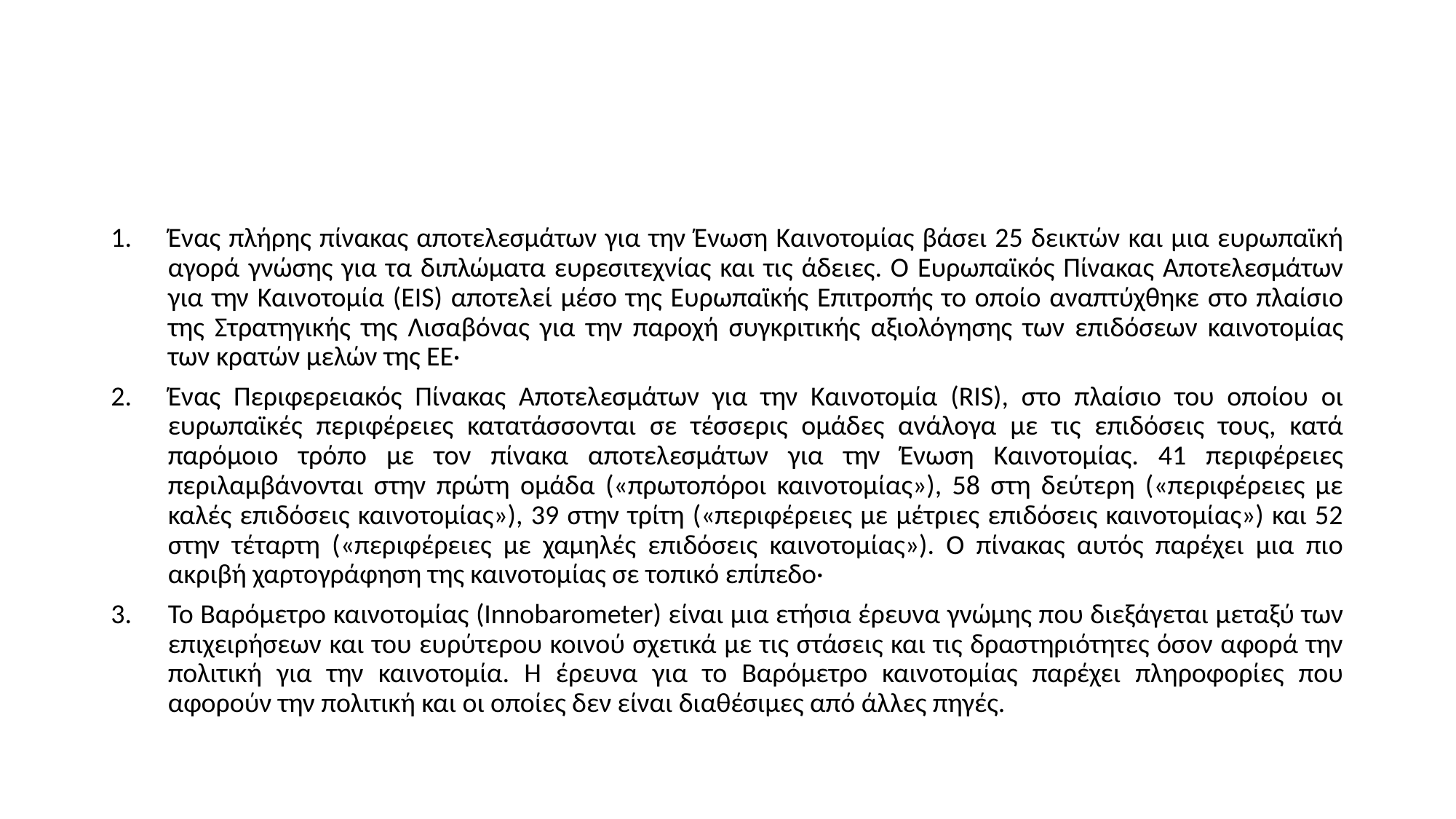

Ένας πλήρης πίνακας αποτελεσμάτων για την Ένωση Καινοτομίας βάσει 25 δεικτών και μια ευρωπαϊκή αγορά γνώσης για τα διπλώματα ευρεσιτεχνίας και τις άδειες. Ο Ευρωπαϊκός Πίνακας Αποτελεσμάτων για την Καινοτομία (EIS) αποτελεί μέσο της Ευρωπαϊκής Επιτροπής το οποίο αναπτύχθηκε στο πλαίσιο της Στρατηγικής της Λισαβόνας για την παροχή συγκριτικής αξιολόγησης των επιδόσεων καινοτομίας των κρατών μελών της ΕΕ·
Ένας Περιφερειακός Πίνακας Αποτελεσμάτων για την Καινοτομία (RIS), στο πλαίσιο του οποίου οι ευρωπαϊκές περιφέρειες κατατάσσονται σε τέσσερις ομάδες ανάλογα με τις επιδόσεις τους, κατά παρόμοιο τρόπο με τον πίνακα αποτελεσμάτων για την Ένωση Καινοτομίας. 41 περιφέρειες περιλαμβάνονται στην πρώτη ομάδα («πρωτοπόροι καινοτομίας»), 58 στη δεύτερη («περιφέρειες με καλές επιδόσεις καινοτομίας»), 39 στην τρίτη («περιφέρειες με μέτριες επιδόσεις καινοτομίας») και 52 στην τέταρτη («περιφέρειες με χαμηλές επιδόσεις καινοτομίας»). Ο πίνακας αυτός παρέχει μια πιο ακριβή χαρτογράφηση της καινοτομίας σε τοπικό επίπεδο·
Το Βαρόμετρο καινοτομίας (Innobarometer) είναι μια ετήσια έρευνα γνώμης που διεξάγεται μεταξύ των επιχειρήσεων και του ευρύτερου κοινού σχετικά με τις στάσεις και τις δραστηριότητες όσον αφορά την πολιτική για την καινοτομία. Η έρευνα για το Βαρόμετρο καινοτομίας παρέχει πληροφορίες που αφορούν την πολιτική και οι οποίες δεν είναι διαθέσιμες από άλλες πηγές.